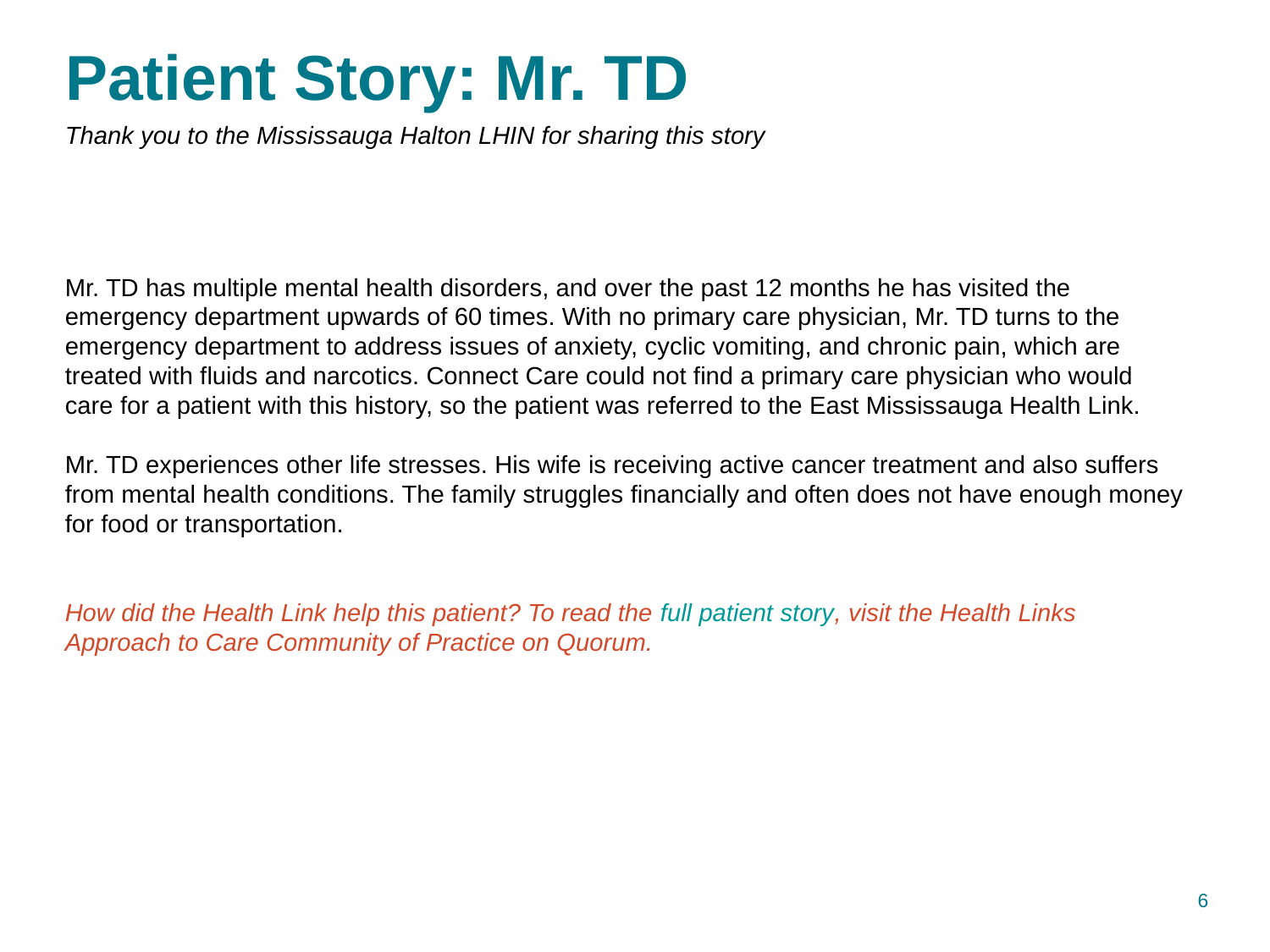

# Patient Story: Mr. TD
Thank you to the Mississauga Halton LHIN for sharing this story

Mr. TD has multiple mental health disorders, and over the past 12 months he has visited the emergency department upwards of 60 times. With no primary care physician, Mr. TD turns to the emergency department to address issues of anxiety, cyclic vomiting, and chronic pain, which are treated with fluids and narcotics. Connect Care could not find a primary care physician who would care for a patient with this history, so the patient was referred to the East Mississauga Health Link.

Mr. TD experiences other life stresses. His wife is receiving active cancer treatment and also suffers from mental health conditions. The family struggles financially and often does not have enough money for food or transportation.

How did the Health Link help this patient? To read the full patient story, visit the Health Links Approach to Care Community of Practice on Quorum.